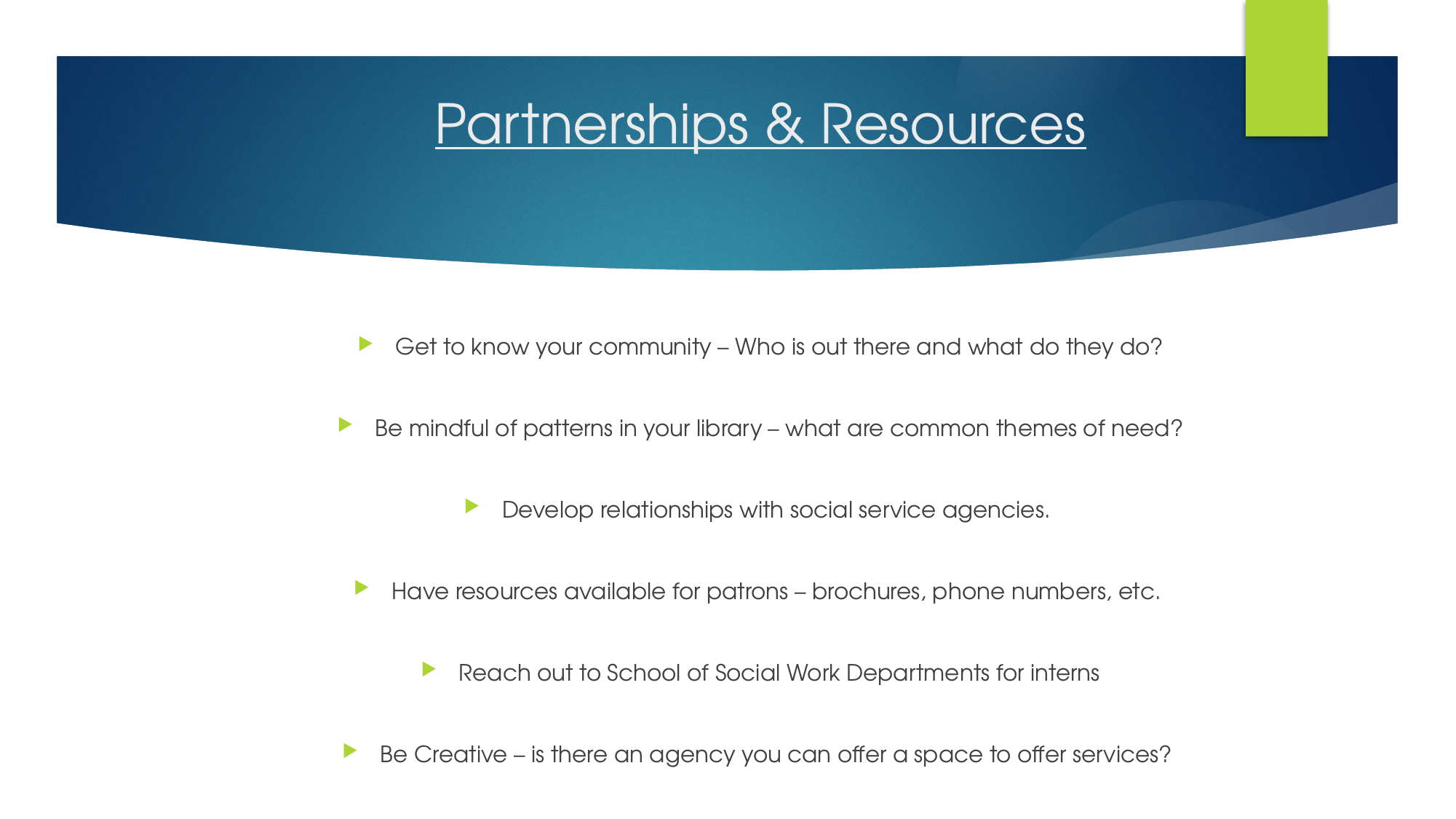

# Partnerships & Resources

Get to know your community – Who is out there and what do they do?

Be mindful of patterns in your library – what are common themes of need?

Develop relationships with social service agencies.

Have resources available for patrons – brochures, phone numbers, etc.

Reach out to School of Social Work Departments for interns

Be Creative – is there an agency you can offer a space to offer services?